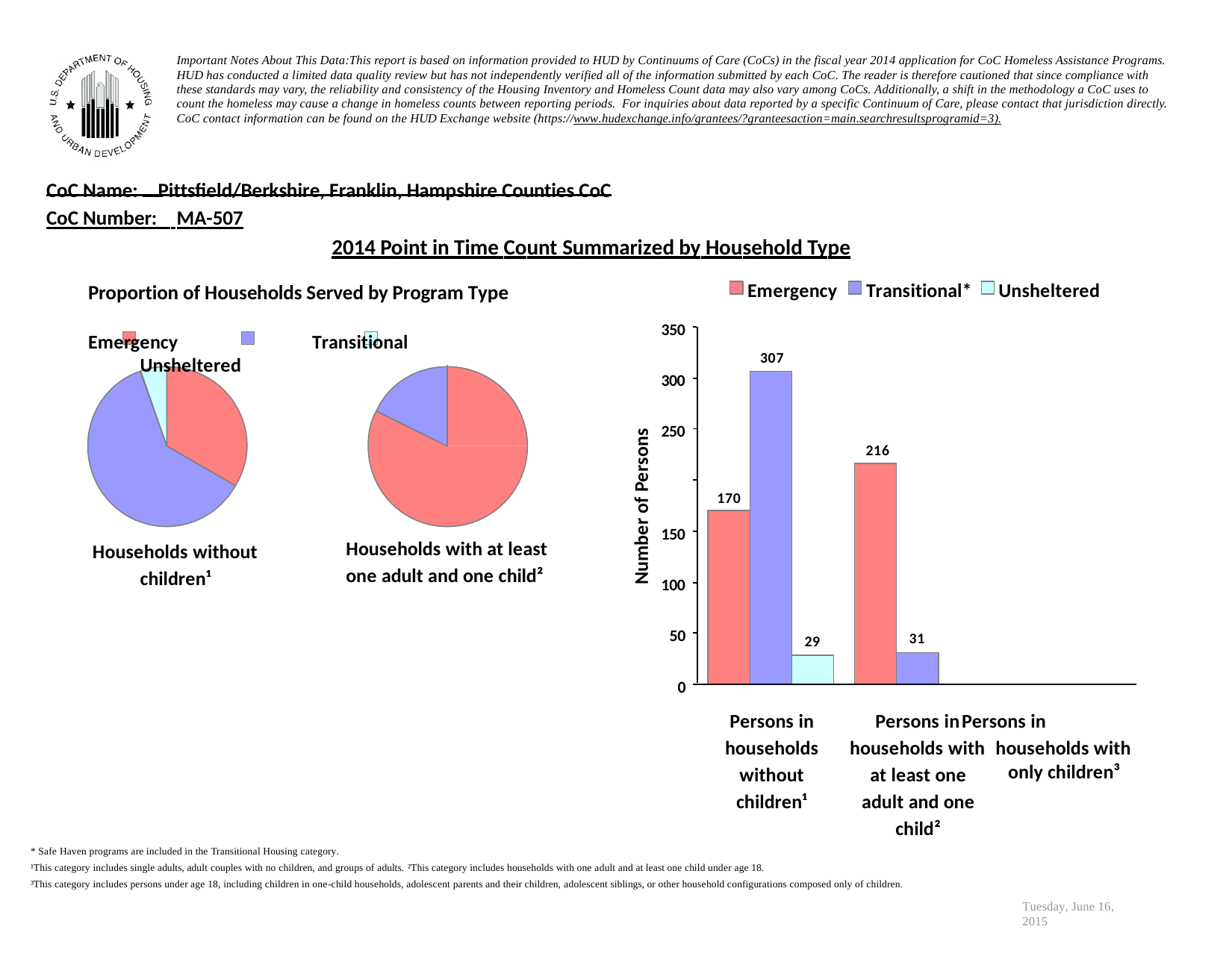

Important Notes About This Data:This report is based on information provided to HUD by Continuums of Care (CoCs) in the fiscal year 2014 application for CoC Homeless Assistance Programs. HUD has conducted a limited data quality review but has not independently verified all of the information submitted by each CoC. The reader is therefore cautioned that since compliance with  these standards may vary, the reliability and consistency of the Housing Inventory and Homeless Count data may also vary among CoCs. Additionally, a shift in the methodology a CoC uses to count the homeless may cause a change in homeless counts between reporting periods.  For inquiries about data reported by a specific Continuum of Care, please contact that jurisdiction directly. CoC contact information can be found on the HUD Exchange website (https://www.hudexchange.info/grantees/?granteesaction=main.searchresultsprogramid=3).
CoC Name:
Pittsfield/Berkshire, Franklin, Hampshire Counties CoC

CoC Number:    MA-507
2014 Point in Time Count Summarized by Household Type
Emergency
Transitional*
Unsheltered
Proportion of Households Served by Program Type

Emergency	Transitional	Unsheltered

350

307
300

250
216

170

Number of Persons

150

Households with at least one adult and one child²
Households without children¹
100

50
31
29

0

Persons in households without children¹
Persons in	Persons in households with  households with
at least one adult and one child²
only children³
* Safe Haven programs are included in the Transitional Housing category.
¹This category includes single adults, adult couples with no children, and groups of adults. ²This category includes households with one adult and at least one child under age 18.
³This category includes persons under age 18, including children in one-child households, adolescent parents and their children, adolescent siblings, or other household configurations composed only of children.
Tuesday, June 16, 2015